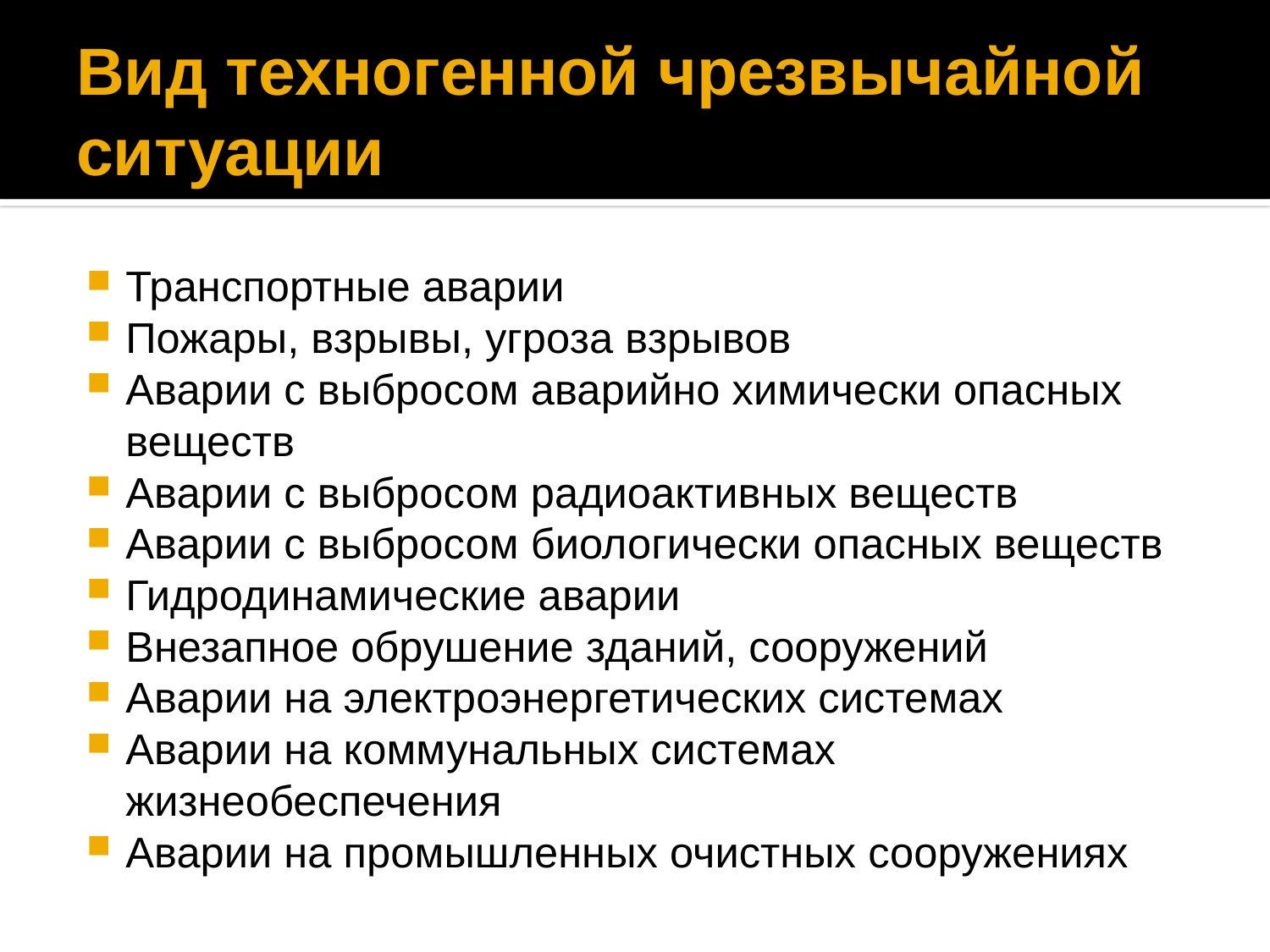

# Вид техногенной чрезвычайной ситуации
Транспортные аварии
Пожары, взрывы, угроза взрывов
Аварии с выбросом аварийно химически опасных веществ
Аварии с выбросом радиоактивных веществ
Аварии с выбросом биологически опасных веществ
Гидродинамические аварии
Внезапное обрушение зданий, сооружений
Аварии на электроэнергетических системах
Аварии на коммунальных системах жизнеобеспечения
Аварии на промышленных очистных сооружениях